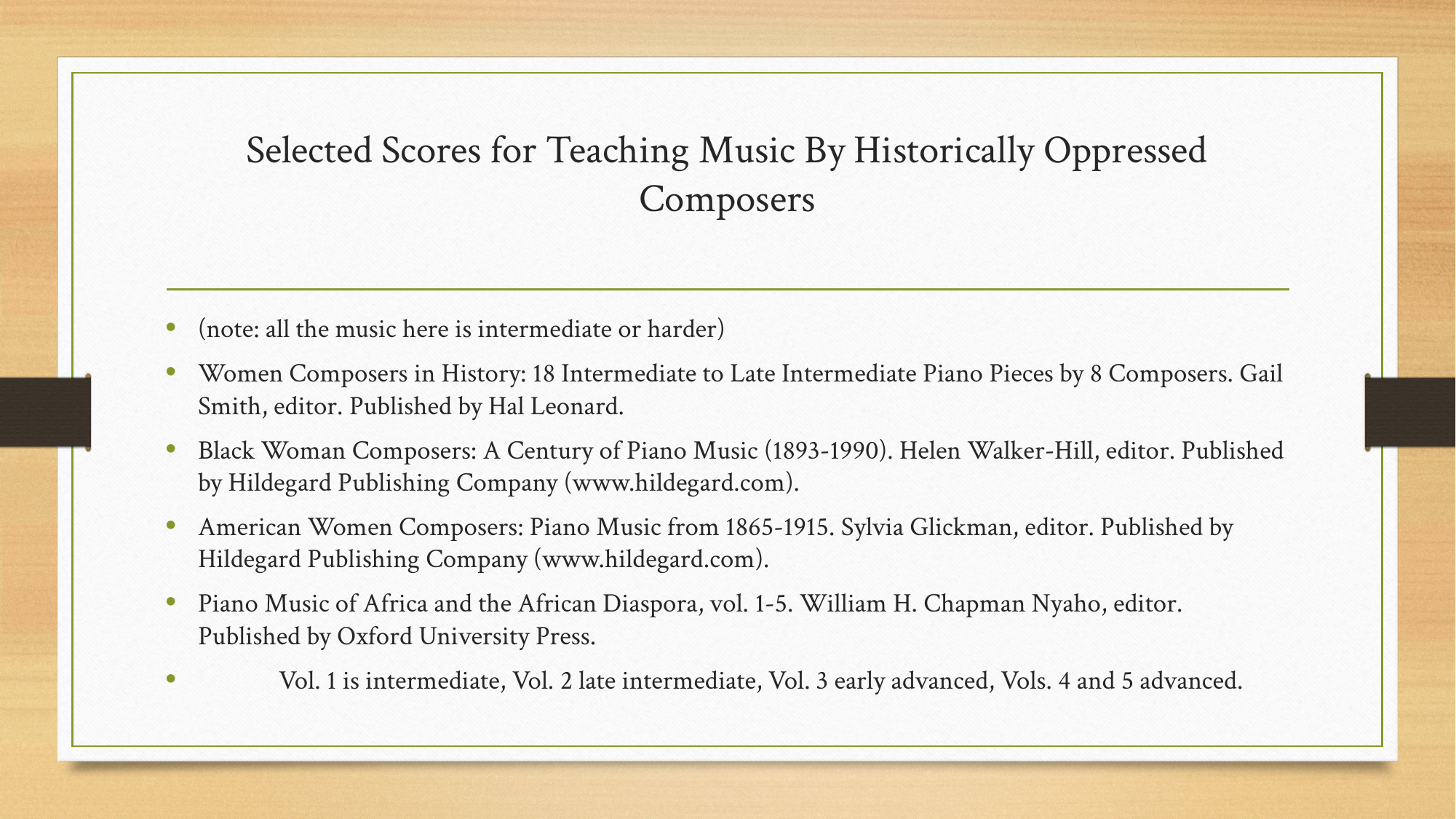

# Selected Scores for Teaching Music By Historically Oppressed Composers
(note: all the music here is intermediate or harder)
Women Composers in History: 18 Intermediate to Late Intermediate Piano Pieces by 8 Composers. Gail Smith, editor. Published by Hal Leonard.
Black Woman Composers: A Century of Piano Music (1893-1990). Helen Walker-Hill, editor. Published by Hildegard Publishing Company (www.hildegard.com).
American Women Composers: Piano Music from 1865-1915. Sylvia Glickman, editor. Published by Hildegard Publishing Company (www.hildegard.com).
Piano Music of Africa and the African Diaspora, vol. 1-5. William H. Chapman Nyaho, editor. Published by Oxford University Press.
	Vol. 1 is intermediate, Vol. 2 late intermediate, Vol. 3 early advanced, Vols. 4 and 5 advanced.